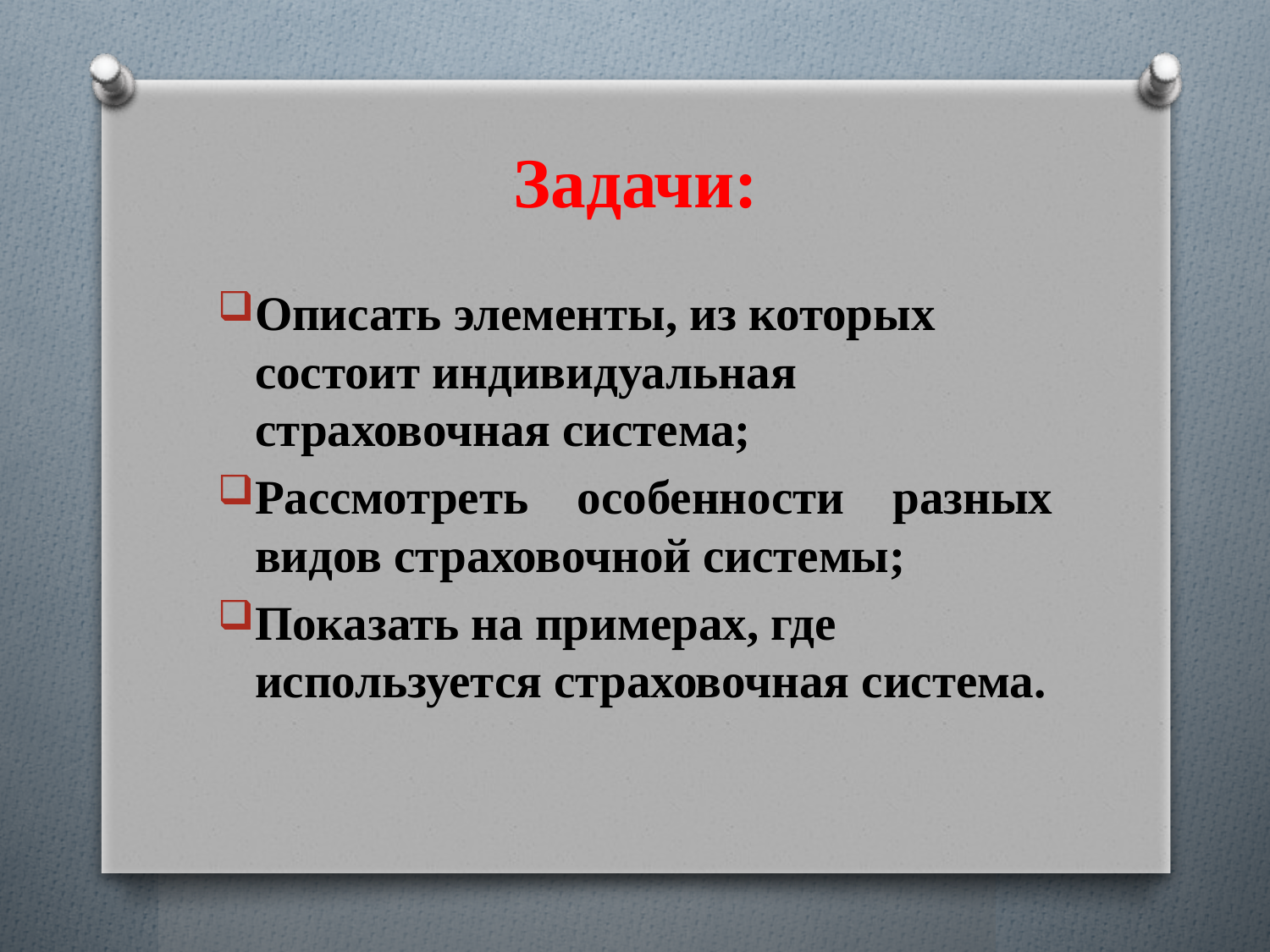

# Задачи:
Описать элементы, из которых состоит индивидуальная страховочная система;
Рассмотреть особенности разных видов страховочной системы;
Показать на примерах, где используется страховочная система.